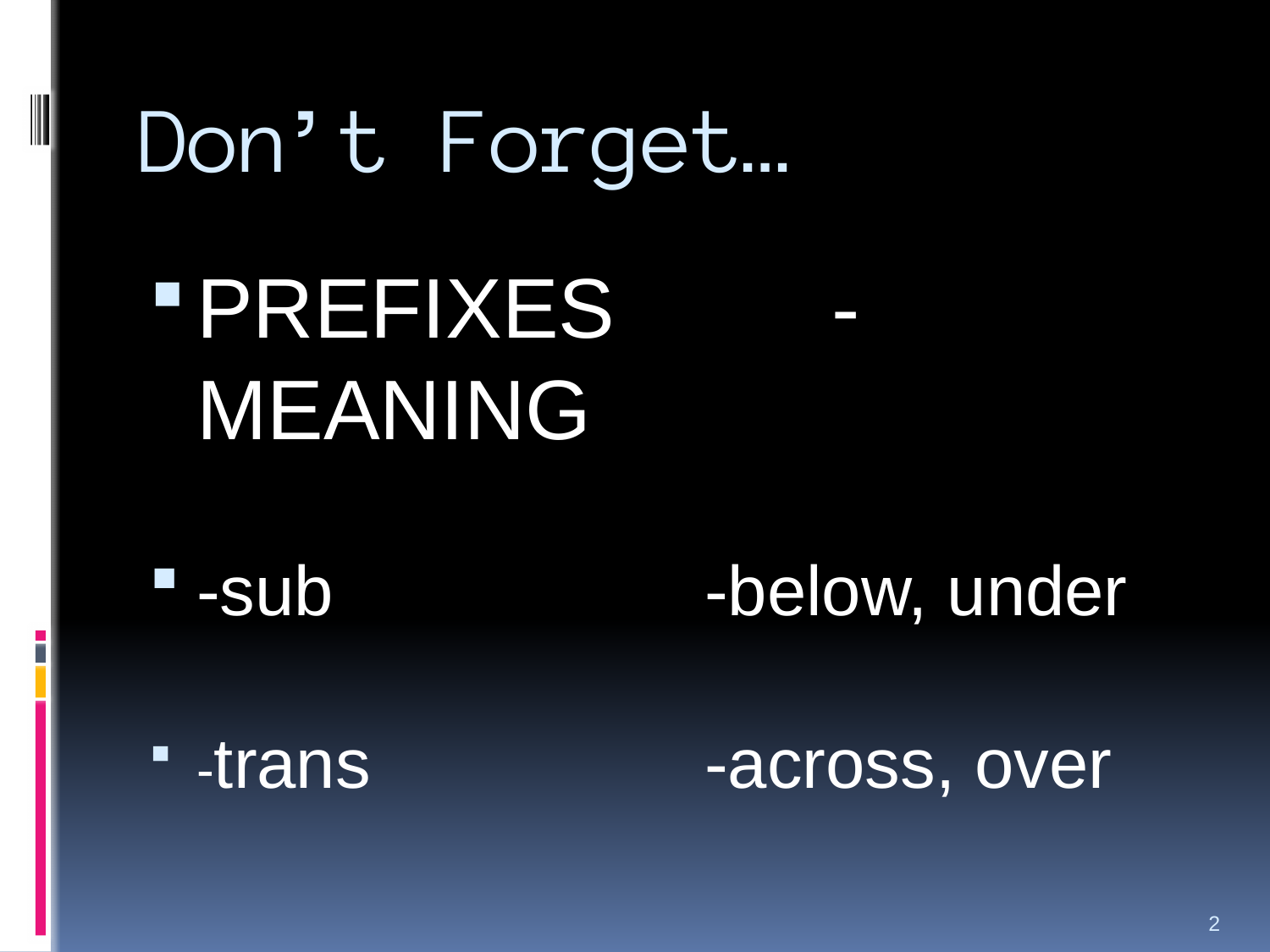

# Don’t Forget…
PREFIXES		-MEANING

-sub			-below, under

-trans			-across, over
2